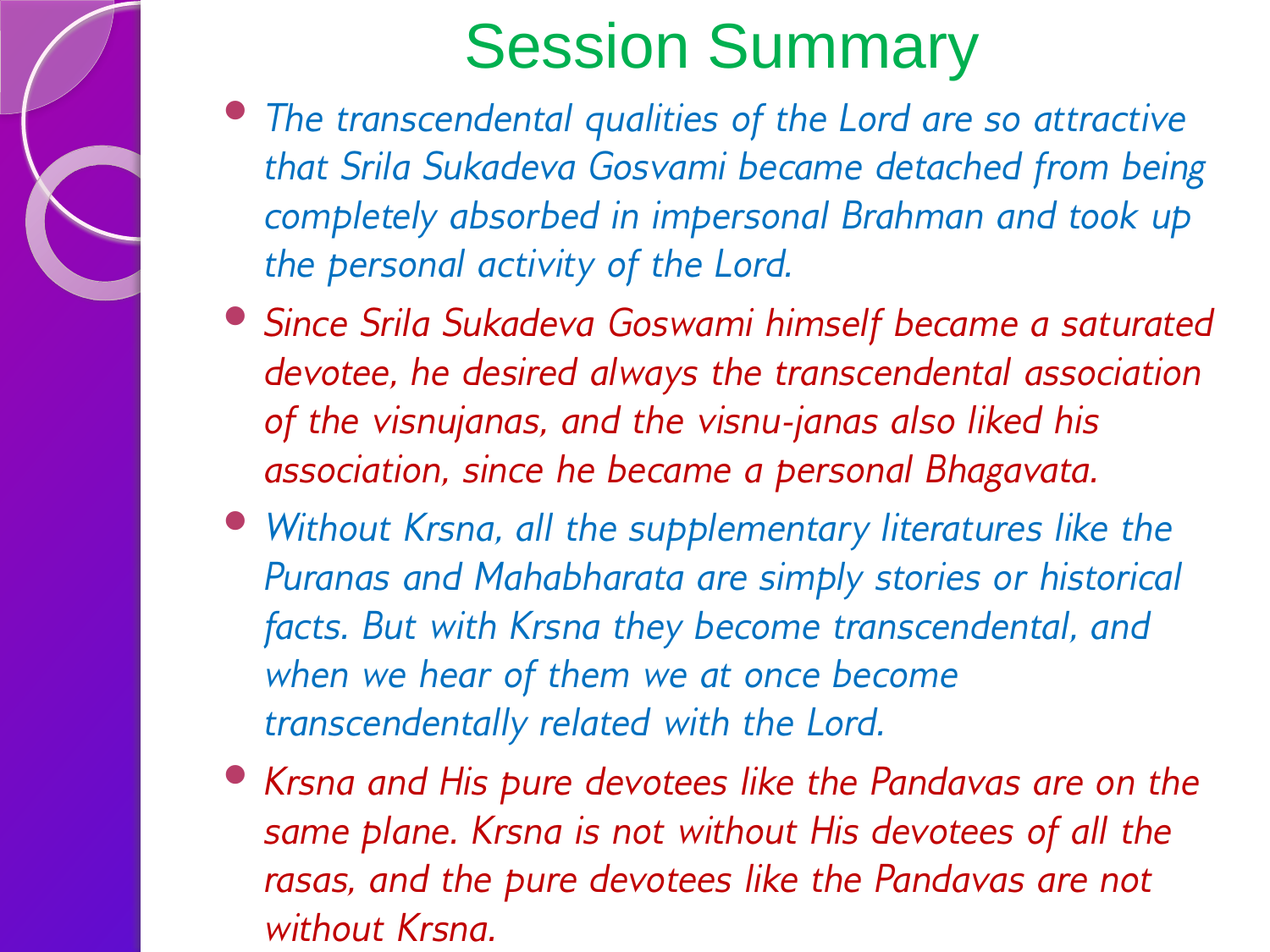

# Session Summary
The transcendental qualities of the Lord are so attractive that Srila Sukadeva Gosvami became detached from being completely absorbed in impersonal Brahman and took up the personal activity of the Lord.
Since Srila Sukadeva Goswami himself became a saturated devotee, he desired always the transcendental association of the visnujanas, and the visnu-janas also liked his association, since he became a personal Bhagavata.
Without Krsna, all the supplementary literatures like the Puranas and Mahabharata are simply stories or historical facts. But with Krsna they become transcendental, and when we hear of them we at once become transcendentally related with the Lord.
Krsna and His pure devotees like the Pandavas are on the same plane. Krsna is not without His devotees of all the rasas, and the pure devotees like the Pandavas are not without Krsna.